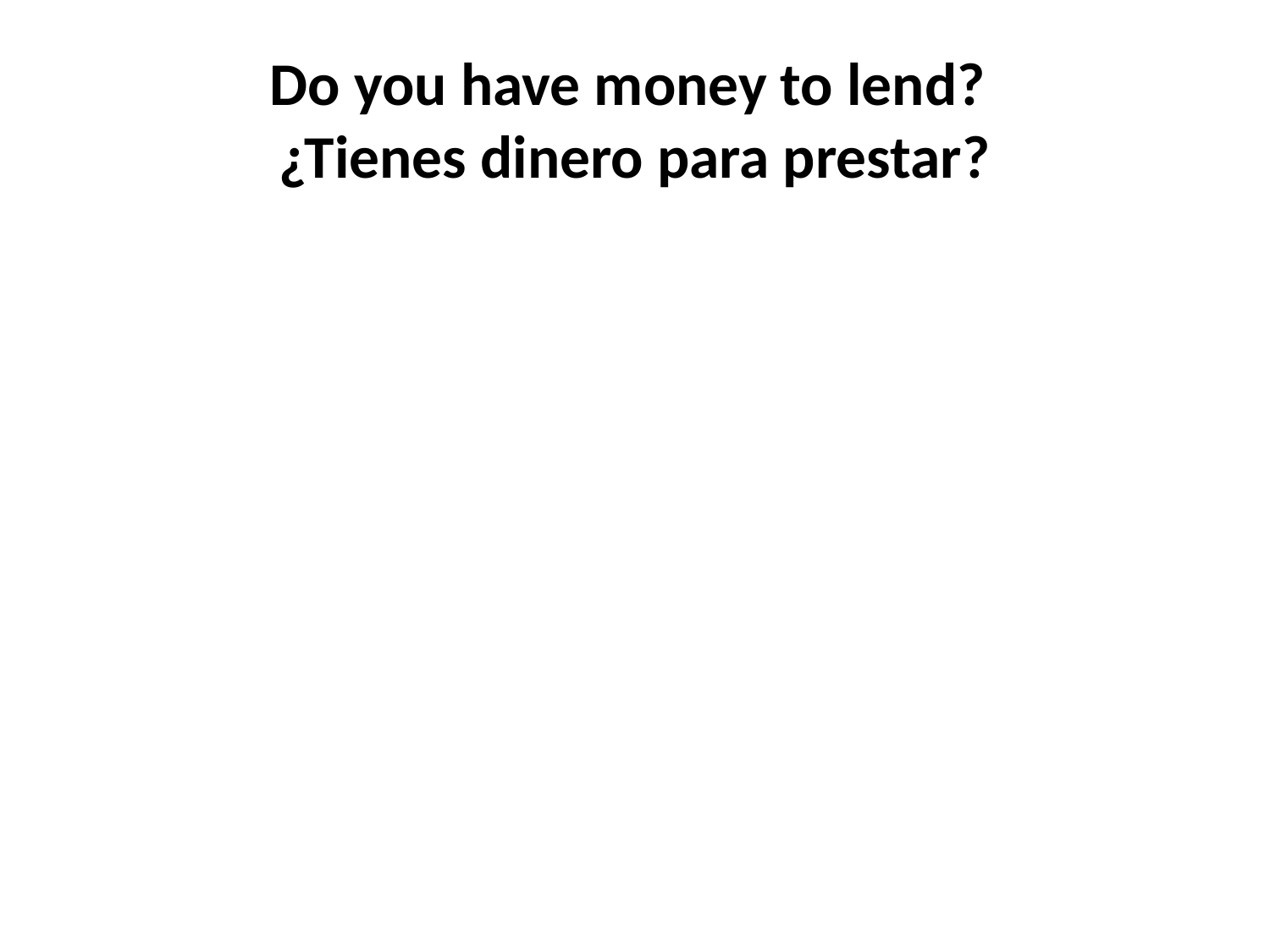

# Do you have money to lend? ¿Tienes dinero para prestar?